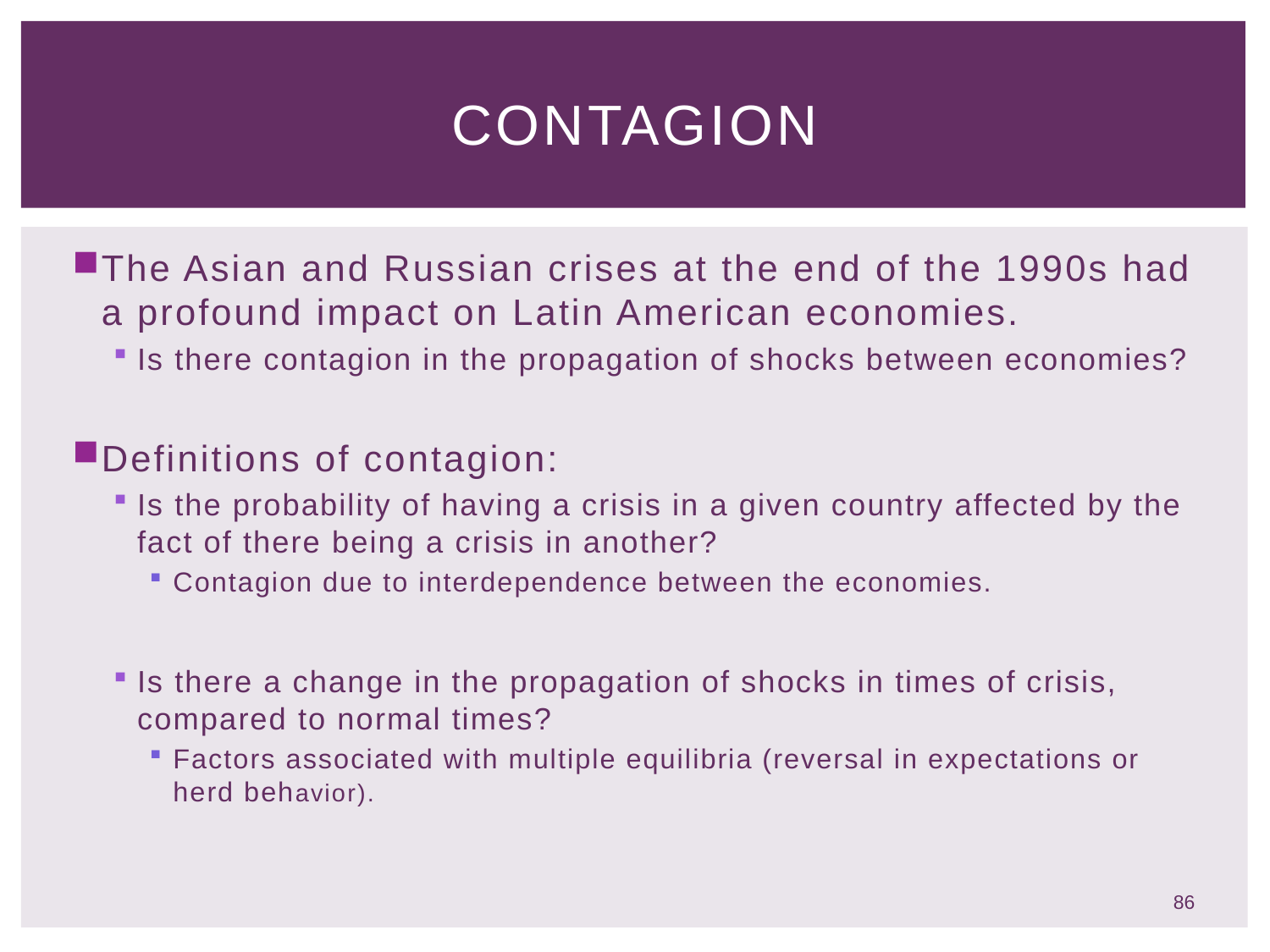

# Contagion
The Asian and Russian crises at the end of the 1990s had a profound impact on Latin American economies.
Is there contagion in the propagation of shocks between economies?

Definitions of contagion:
Is the probability of having a crisis in a given country affected by the fact of there being a crisis in another?
Contagion due to interdependence between the economies.

Is there a change in the propagation of shocks in times of crisis, compared to normal times?
Factors associated with multiple equilibria (reversal in expectations or herd behavior).
86